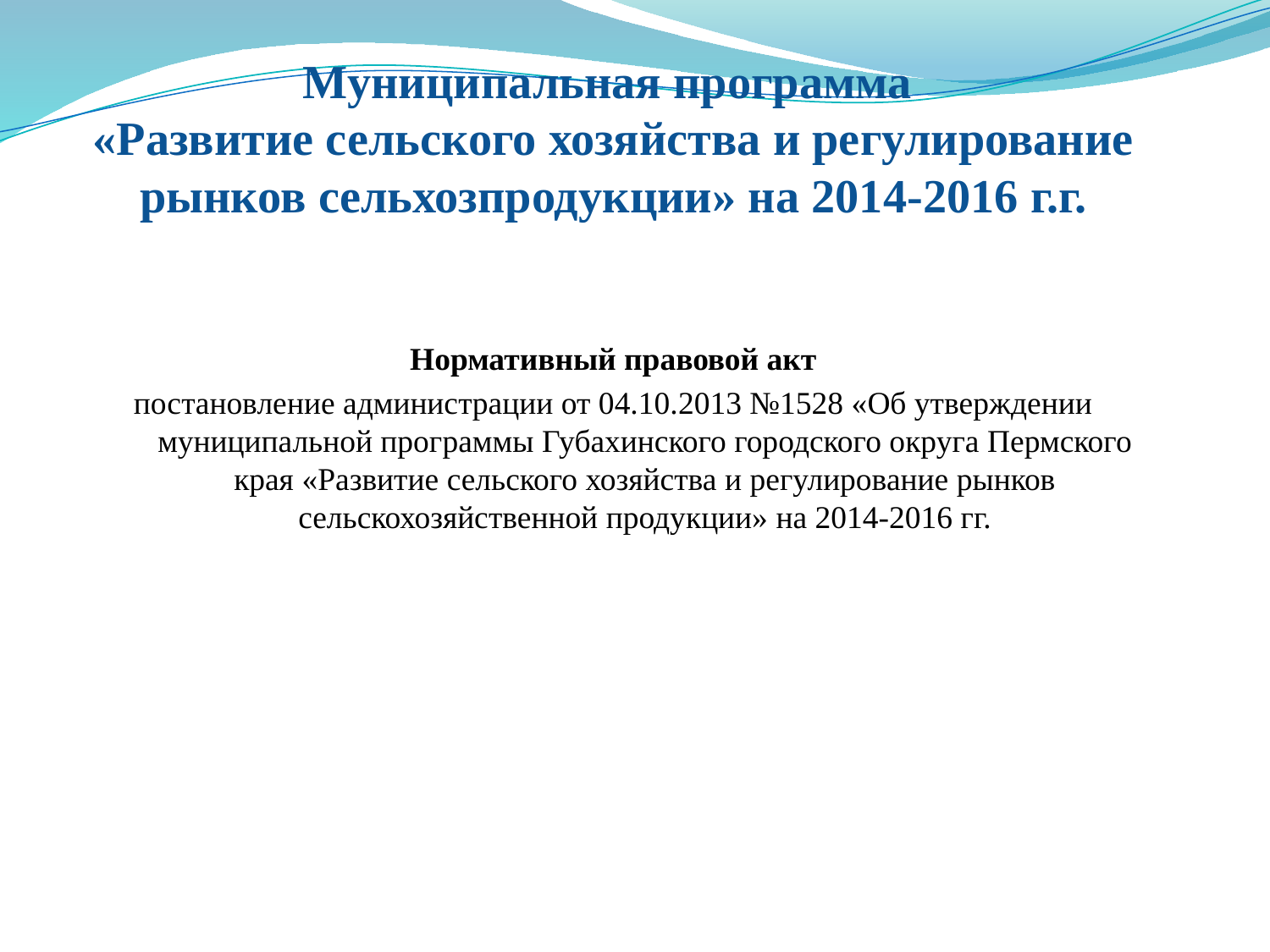

# Муниципальная программа «Развитие сельского хозяйства и регулирование рынков сельхозпродукции» на 2014-2016 г.г.

Нормативный правовой акт
постановление администрации от 04.10.2013 №1528 «Об утверждении муниципальной программы Губахинского городского округа Пермского края «Развитие сельского хозяйства и регулирование рынков сельскохозяйственной продукции» на 2014-2016 гг.